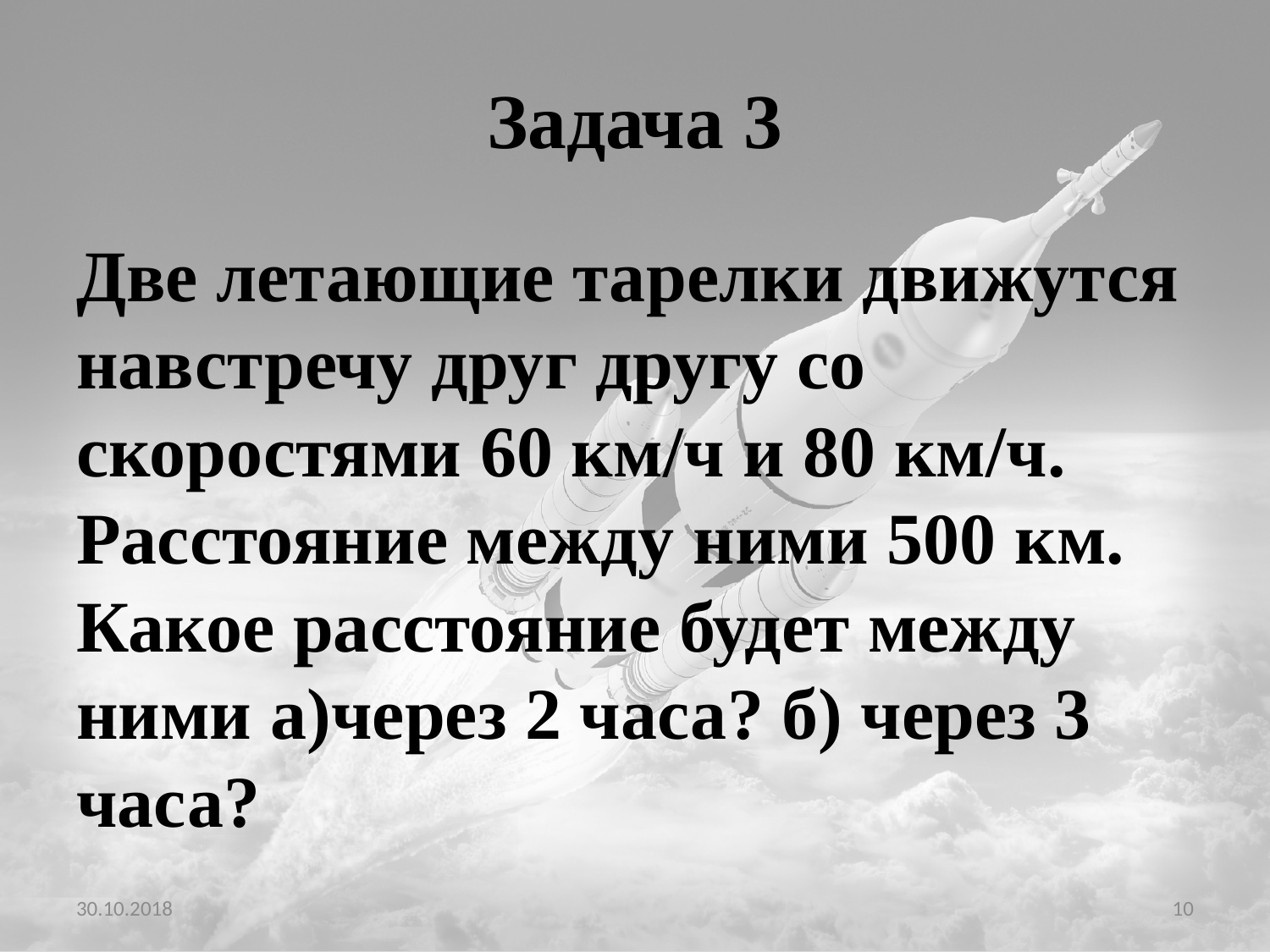

# Задача 3
Две летающие тарелки движутся навстречу друг другу со скоростями 60 км/ч и 80 км/ч. Расстояние между ними 500 км. Какое расстояние будет между ними а)через 2 часа? б) через 3 часа?

30.10.2018
10